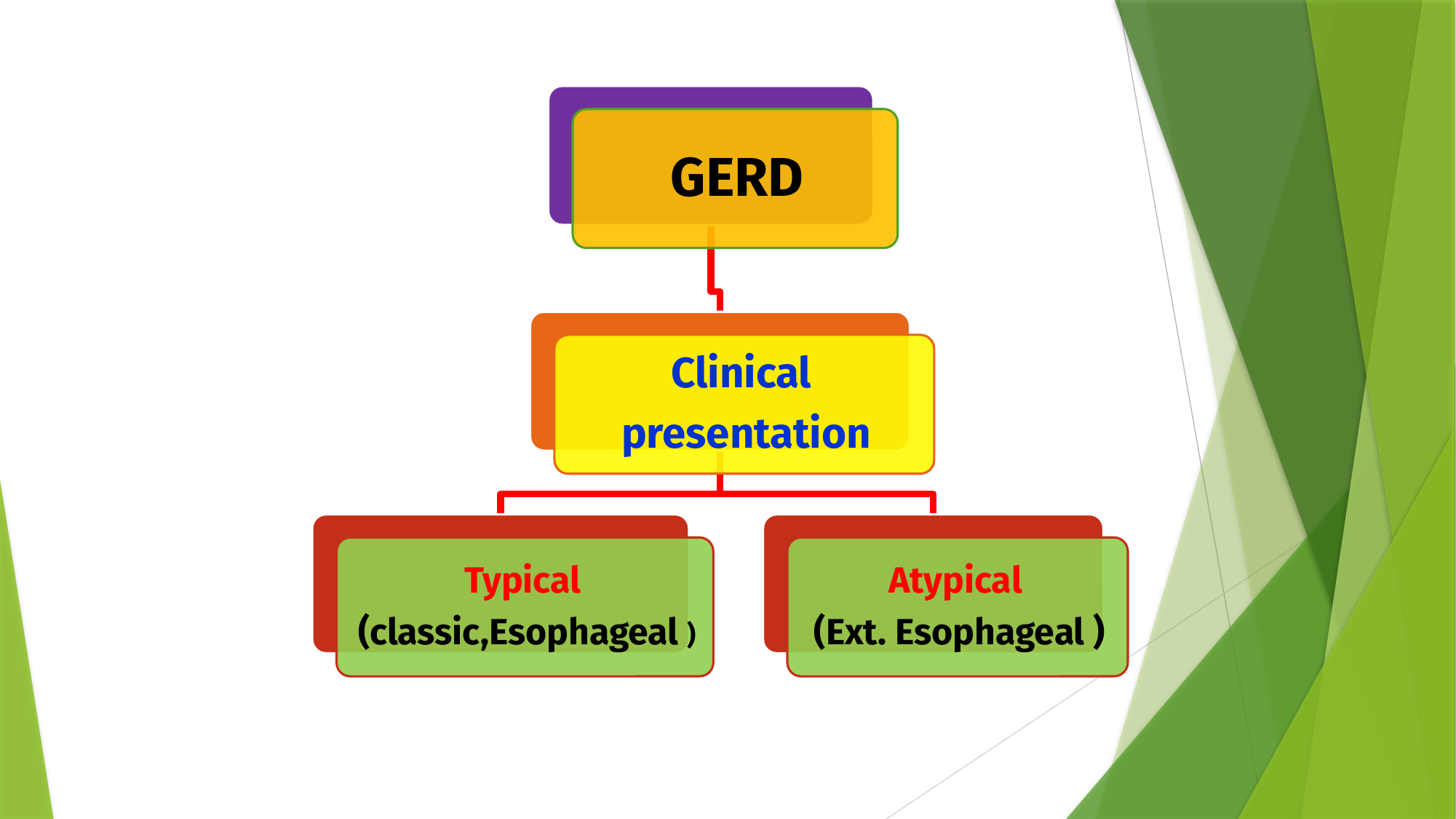

GERD
Clinical
presentation
Typical
(classic,Esophageal )
Atypical
(Ext. Esophageal )